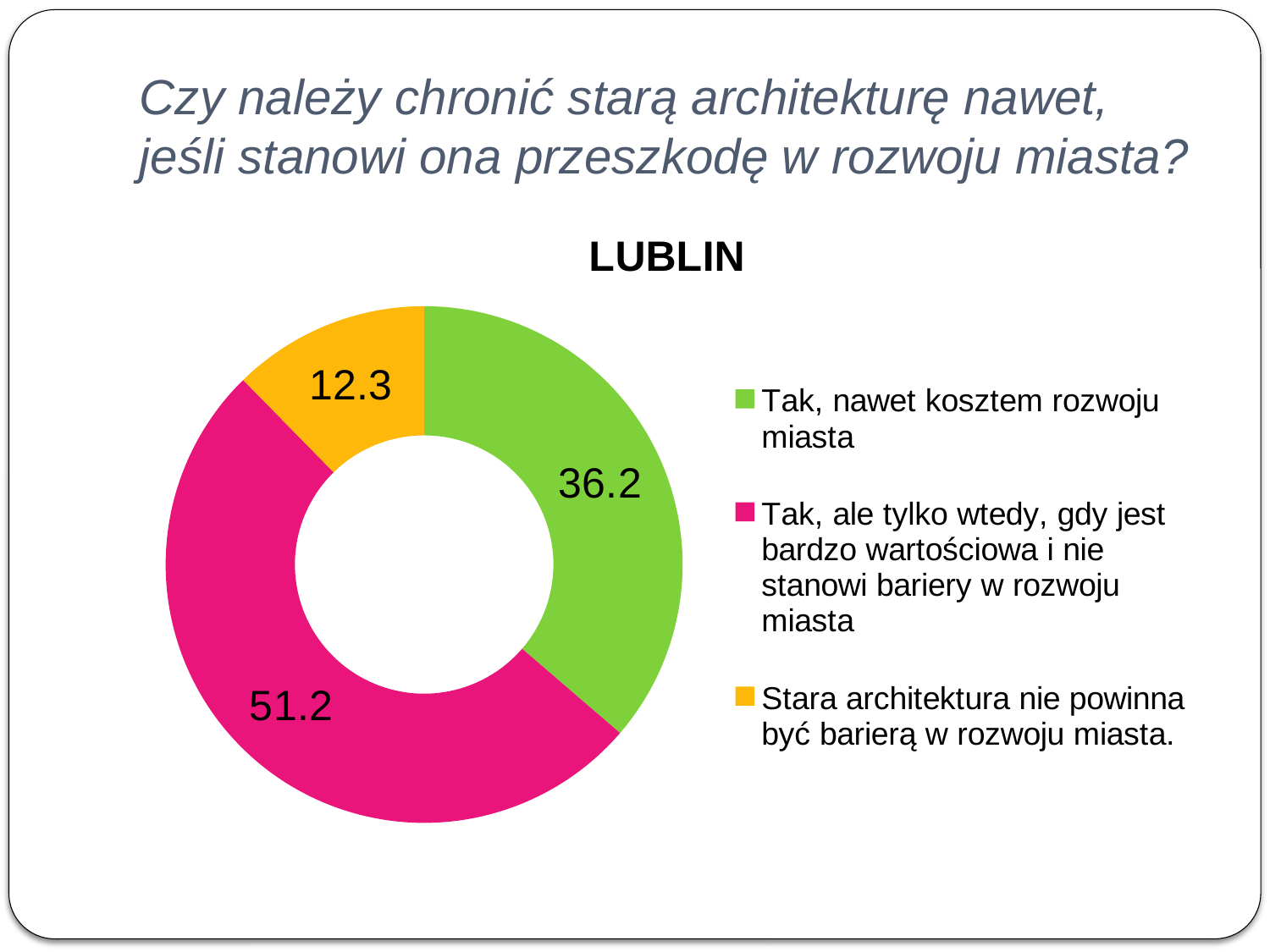

# Czy należy chronić starą architekturę nawet, jeśli stanowi ona przeszkodę w rozwoju miasta?

### Chart:

| Category | LUBLIN |
|---|---|
| Tak, nawet kosztem rozwoju miasta | 36.2 |
| Tak, ale tylko wtedy, gdy jest bardzo wartościowa i nie stanowi bariery w rozwoju miasta | 51.2 |
| Stara architektura nie powinna być barierą w rozwoju miasta. | 12.3 |